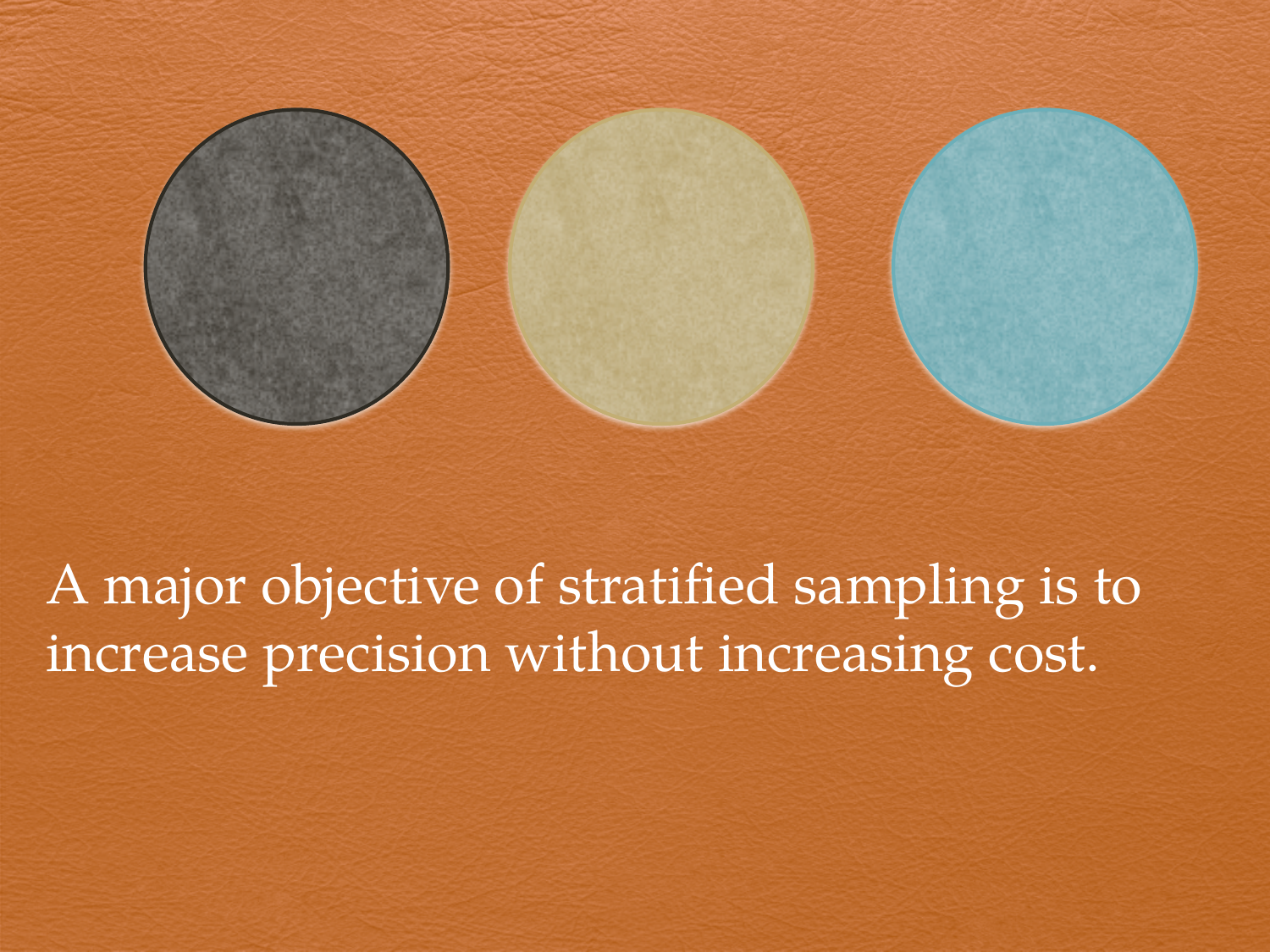

A major objective of stratified sampling is to increase precision without increasing cost.